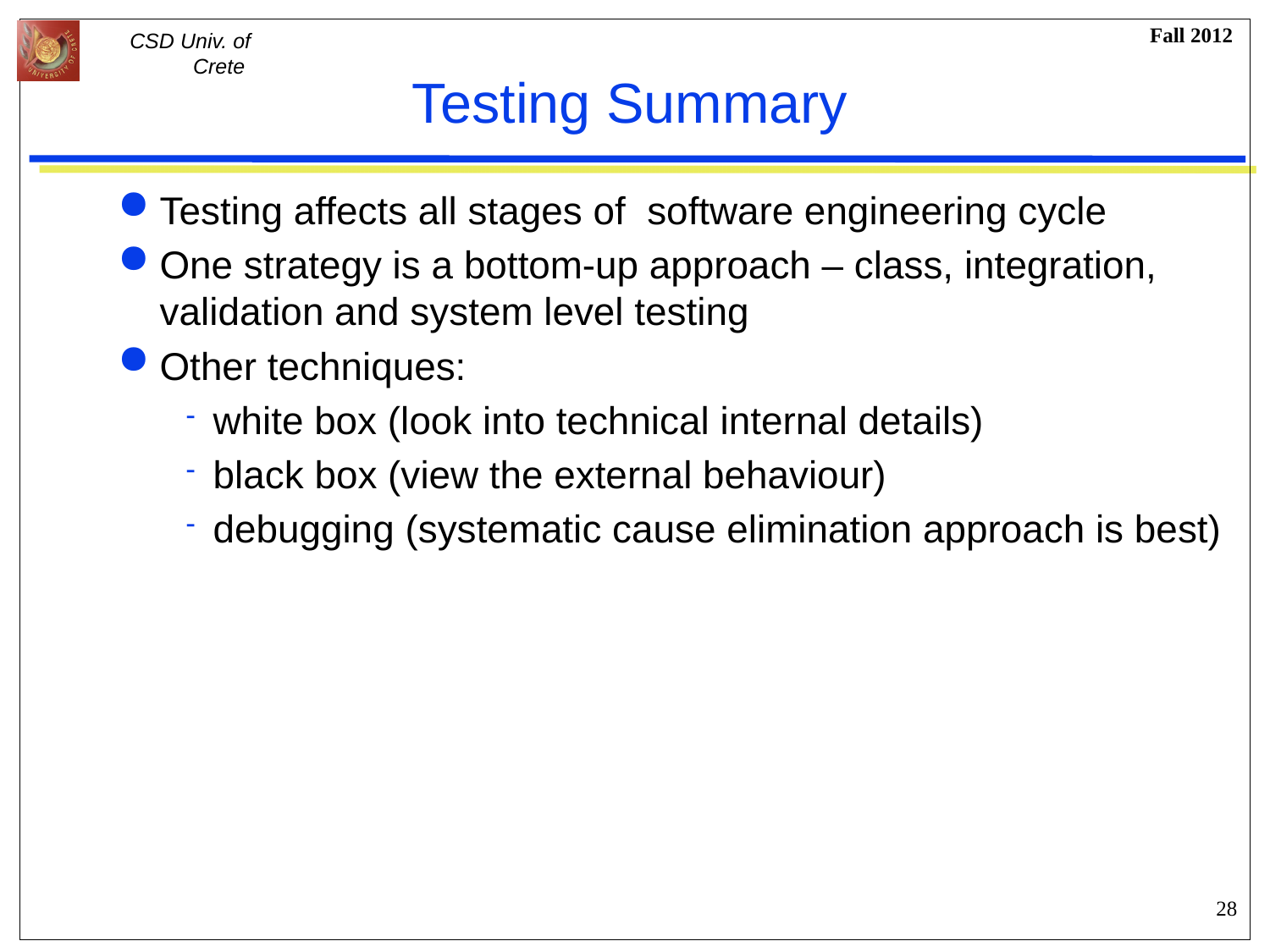

# Testing Summary
Testing affects all stages of  software engineering cycle
One strategy is a bottom-up approach – class, integration, validation and system level testing
Other techniques:
white box (look into technical internal details)
black box (view the external behaviour)
debugging (systematic cause elimination approach is best)